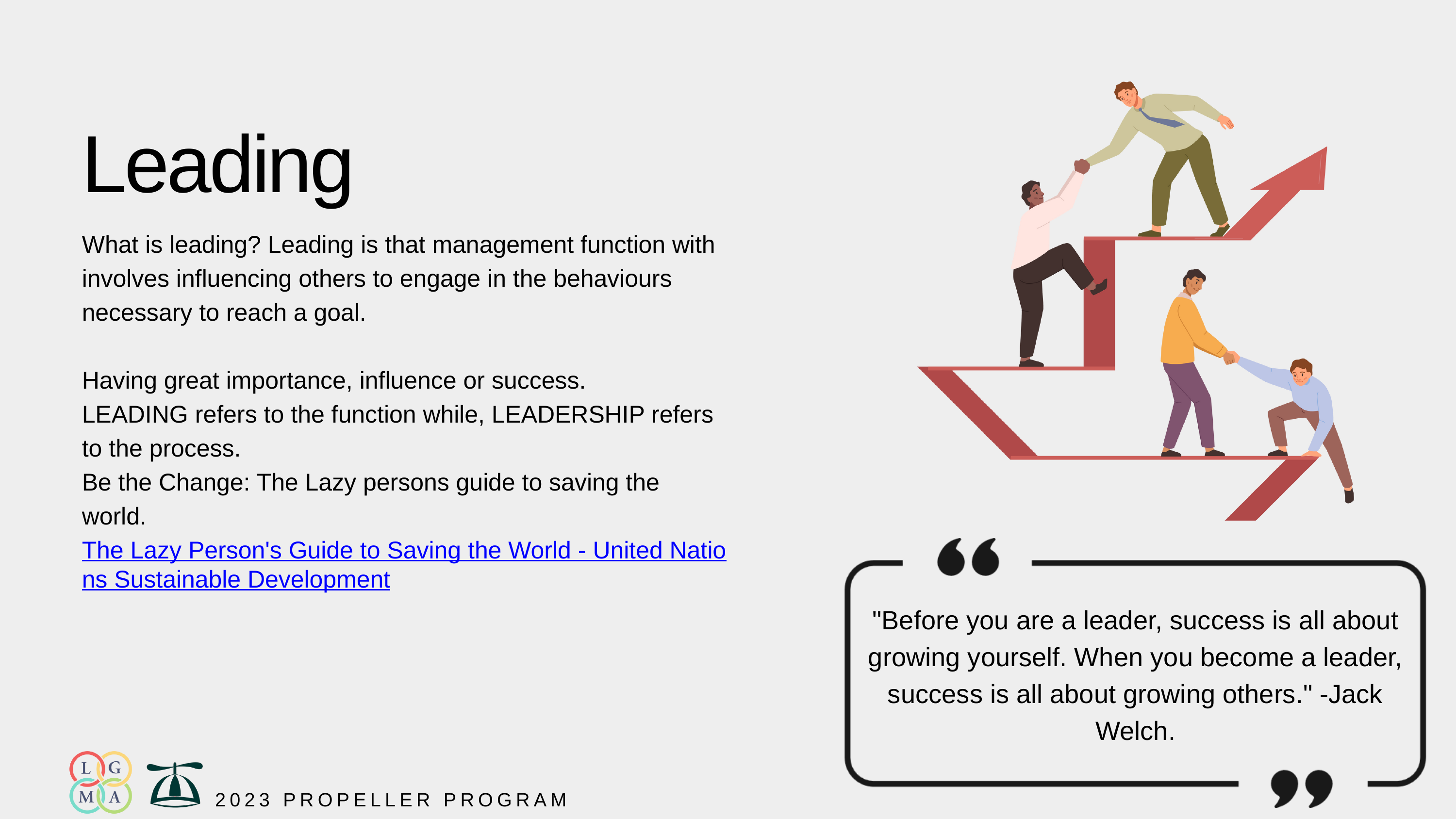

Leading
What is leading? Leading is that management function with involves influencing others to engage in the behaviours necessary to reach a goal.

Having great importance, influence or success.
LEADING refers to the function while, LEADERSHIP refers to the process.
Be the Change: The Lazy persons guide to saving the world. The Lazy Person's Guide to Saving the World - United Nations Sustainable Development

"Before you are a leader, success is all about growing yourself. When you become a leader, success is all about growing others." -Jack Welch.

2023 PROPELLER PROGRAM